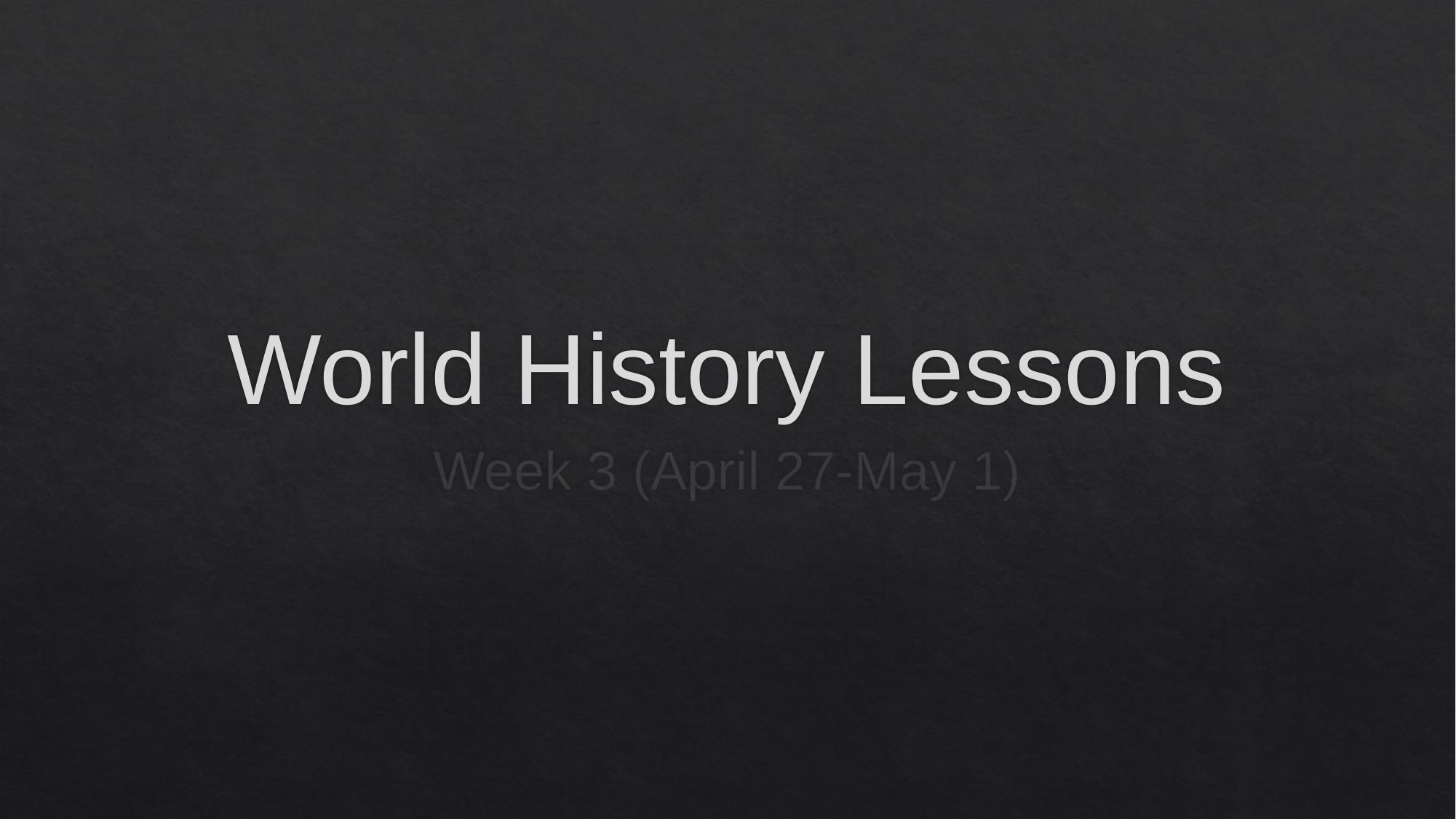

# World History Lessons
Week 3 (April 27-May 1)